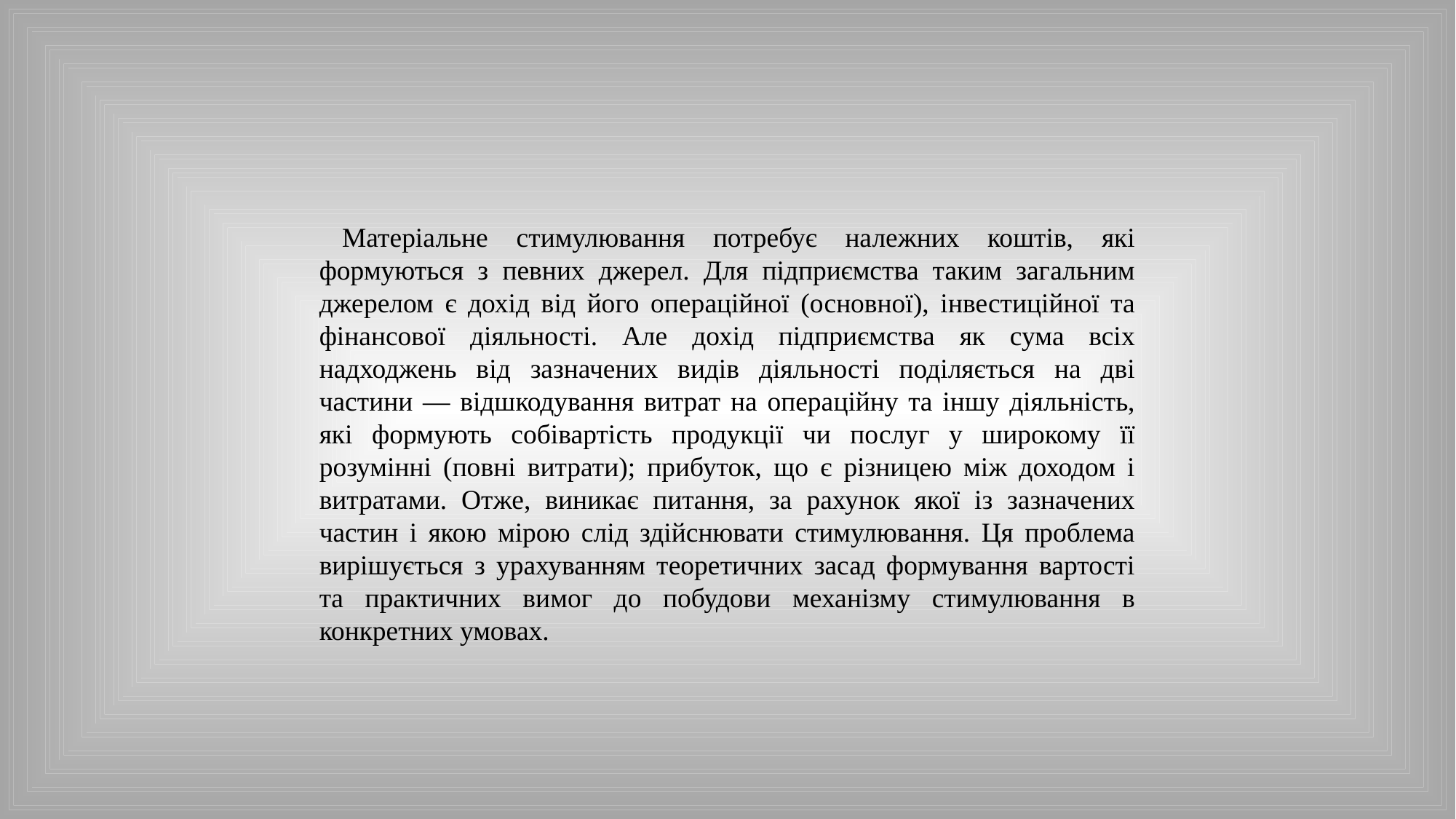

Матеріальне стимулювання потребує належних коштів, які формуються з певних джерел. Для підприємства таким загальним джерелом є дохід від його операційної (основної), інвестиційної та фінансової діяльності. Але дохід підприємства як сума всіх надходжень від зазначених видів діяльності поділяється на дві частини — відшкодування витрат на операційну та іншу діяльність, які формують собівартість продукції чи послуг у широкому її розумінні (повні витрати); прибуток, що є різницею між доходом і витратами. Отже, виникає питання, за рахунок якої із зазначених частин і якою мірою слід здійснювати стимулювання. Ця проблема вирішується з урахуванням теоретичних засад формування вартості та практичних вимог до побудови механізму стимулювання в конкретних умовах.